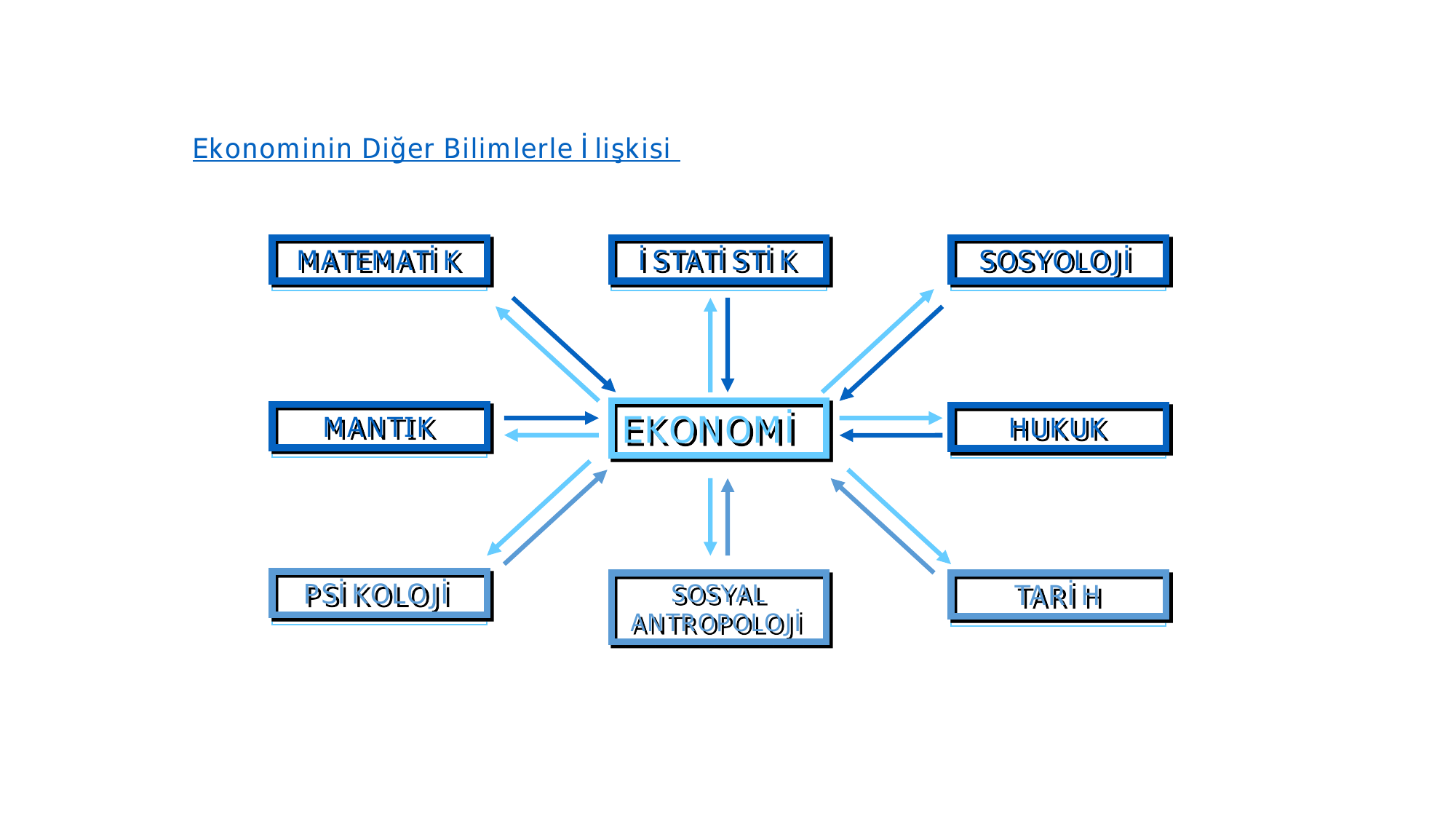

Ekonominin Diğer Bilimlerle İlişkisi
MATEMATİK

İSTATİSTİK

SOSYOLOJİ

EKONOMİ
MANTIK

HUKUK

PSİKOLOJİ

SOSYAL ANTROPOLOJİ
TARİH